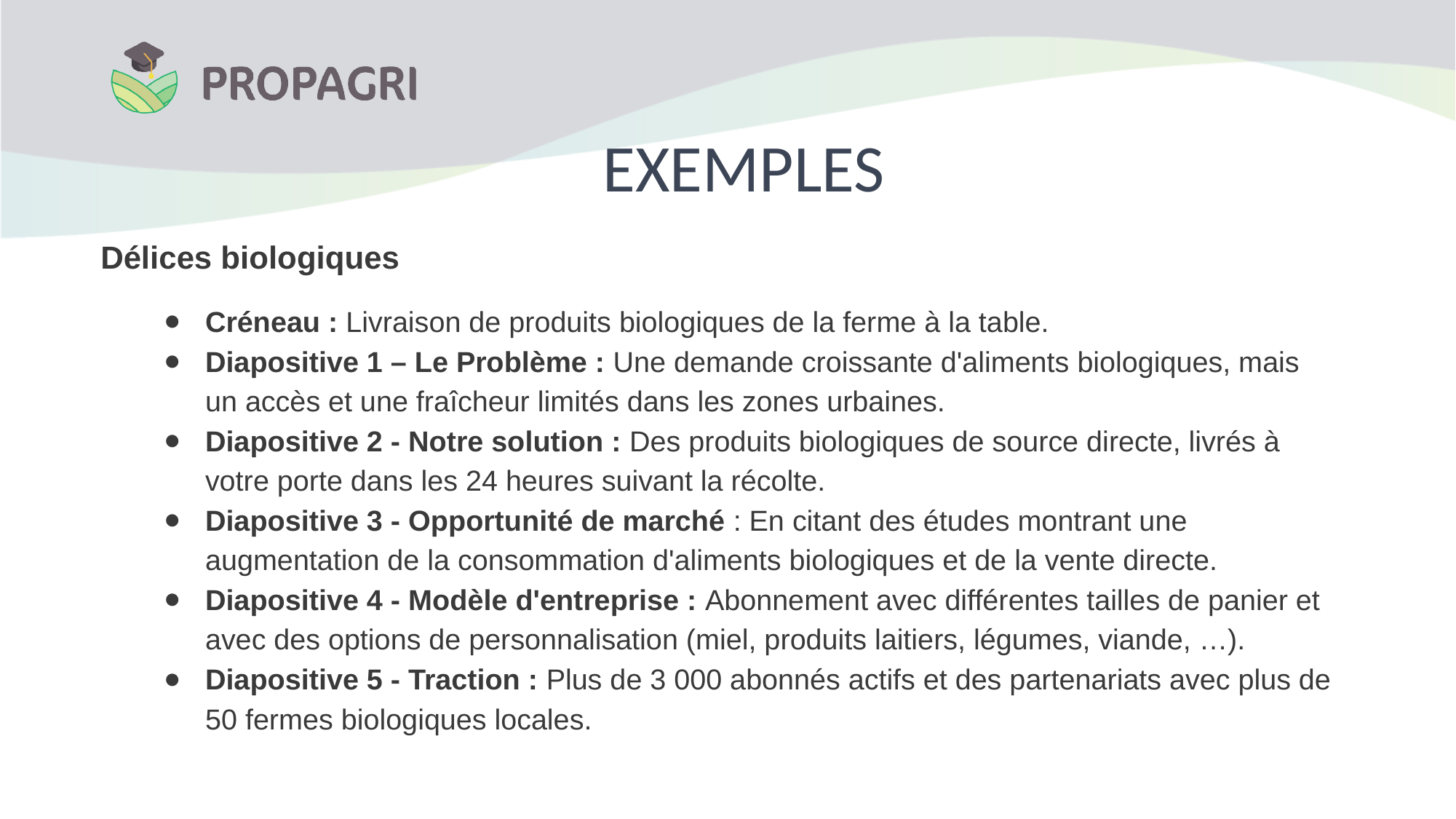

# EXEMPLES
Délices biologiques
Créneau : Livraison de produits biologiques de la ferme à la table.
Diapositive 1 – Le Problème : Une demande croissante d'aliments biologiques, mais un accès et une fraîcheur limités dans les zones urbaines.
Diapositive 2 - Notre solution : Des produits biologiques de source directe, livrés à votre porte dans les 24 heures suivant la récolte.
Diapositive 3 - Opportunité de marché : En citant des études montrant une augmentation de la consommation d'aliments biologiques et de la vente directe.
Diapositive 4 - Modèle d'entreprise : Abonnement avec différentes tailles de panier et avec des options de personnalisation (miel, produits laitiers, légumes, viande, …).
Diapositive 5 - Traction : Plus de 3 000 abonnés actifs et des partenariats avec plus de 50 fermes biologiques locales.